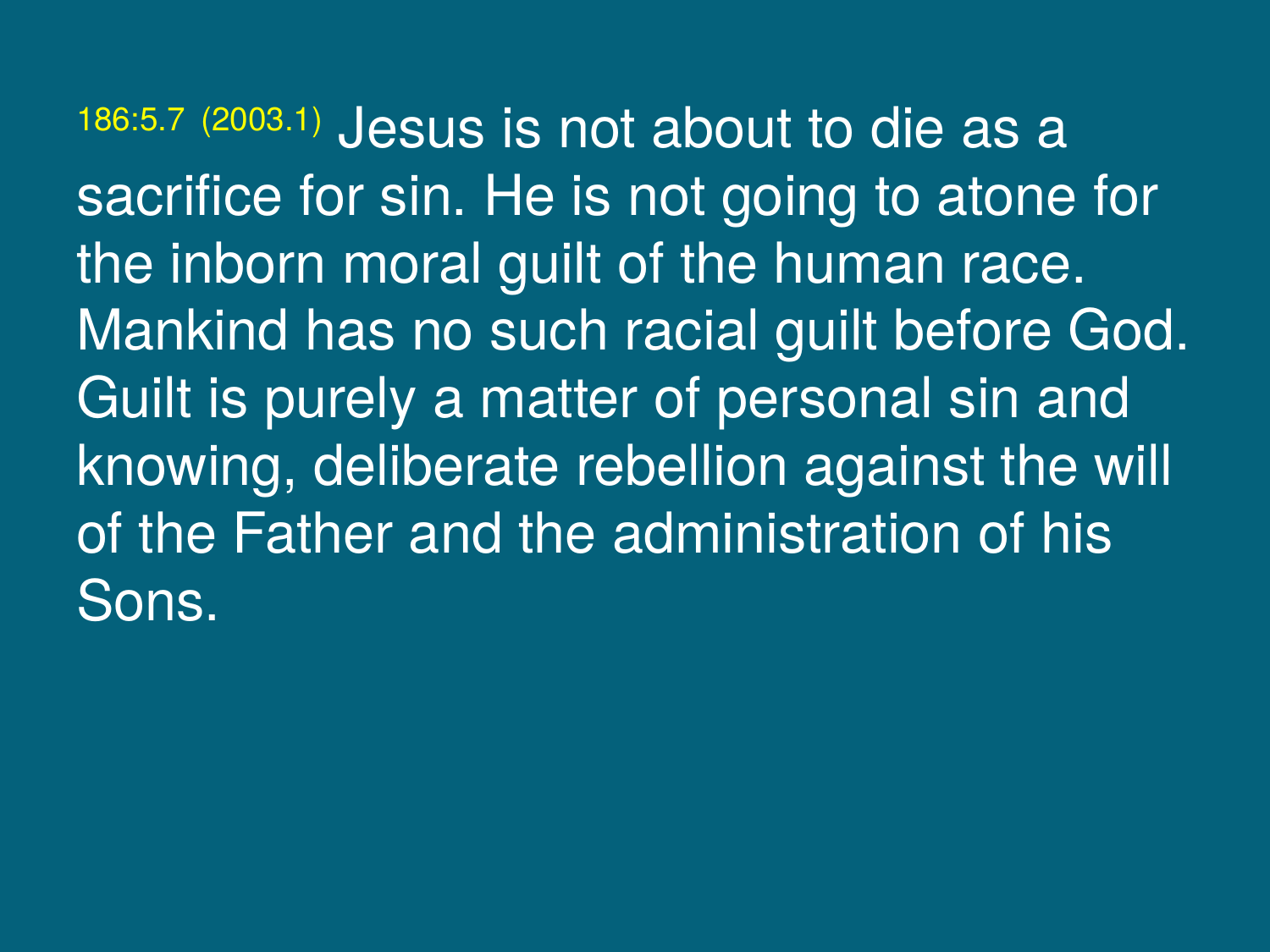

186:5.7 (2003.1) Jesus is not about to die as a sacrifice for sin. He is not going to atone for the inborn moral guilt of the human race. Mankind has no such racial guilt before God. Guilt is purely a matter of personal sin and knowing, deliberate rebellion against the will of the Father and the administration of his Sons.